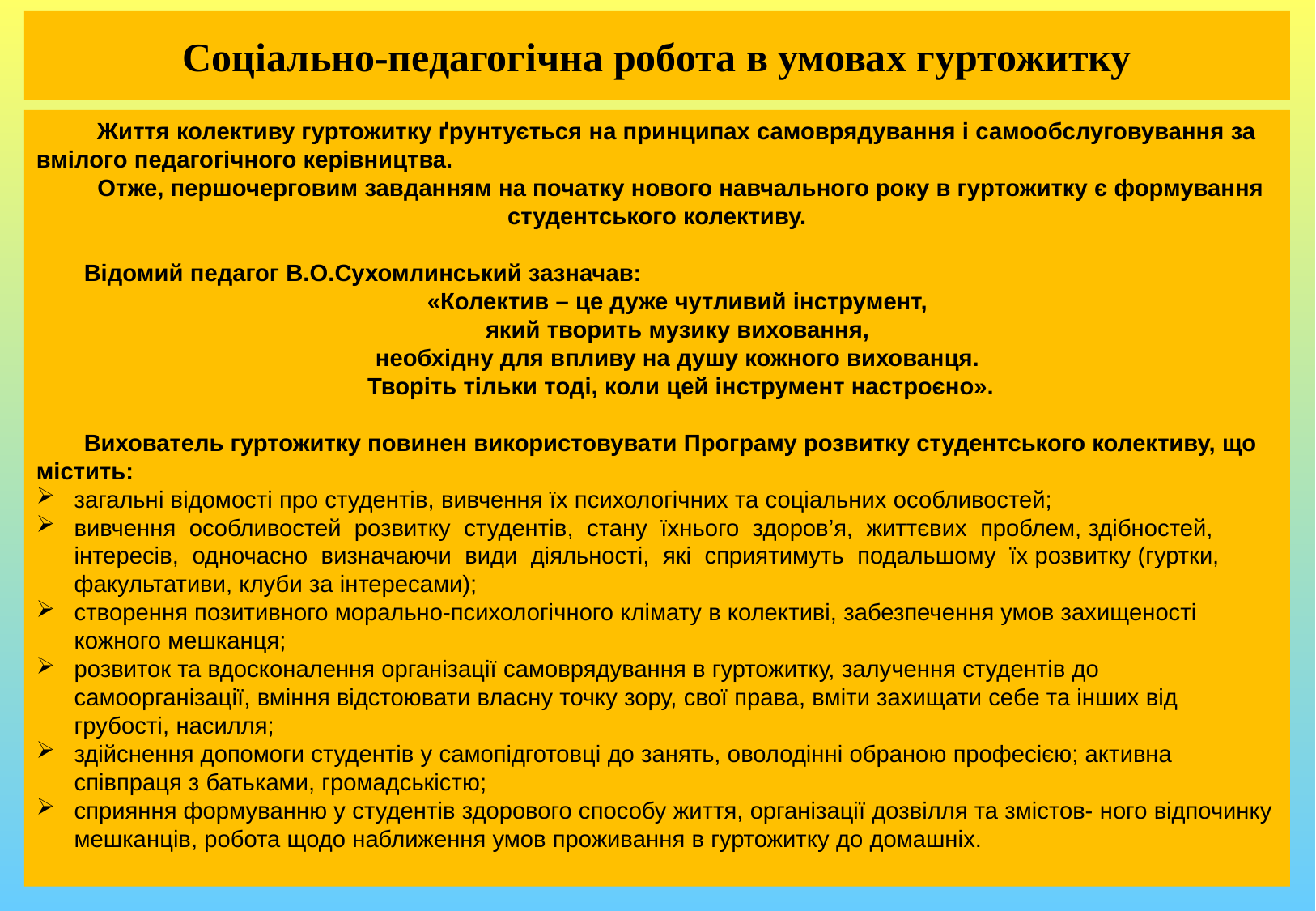

# Соціально-педагогічна робота в умовах гуртожитку
Життя колективу гуртожитку ґрунтується на принципах самоврядування і самообслуговування за вмілого педагогічного керівництва.
Отже, першочерговим завданням на початку нового навчального року в гуртожитку є формування студентського колективу.

Відомий педагог В.О.Сухомлинський зазначав:
«Колектив – це дуже чутливий інструмент,
який творить музику виховання,
необхідну для впливу на душу кожного вихованця.
Творіть тільки тоді, коли цей інструмент настроєно».

Вихователь гуртожитку повинен використовувати Програму розвитку студентського колективу, що містить:
загальні відомості про студентів, вивчення їх психологічних та соціальних особливостей;
вивчення  особливостей  розвитку  студентів,  стану  їхнього  здоров’я,  життєвих  проблем, здібностей,  інтересів,  одночасно  визначаючи  види  діяльності,  які  сприятимуть  подальшому  їх розвитку (гуртки, факультативи, клуби за інтересами);
створення позитивного морально-психологічного клімату в колективі, забезпечення умов захищеності кожного мешканця;
розвиток та вдосконалення організації самоврядування в гуртожитку, залучення студентів до самоорганізації, вміння відстоювати власну точку зору, свої права, вміти захищати себе та інших від грубості, насилля;
здійснення допомоги студентів у самопідготовці до занять, оволодінні обраною професією; активна співпраця з батьками, громадськістю;
сприяння формуванню у студентів здорового способу життя, організації дозвілля та змістов- ного відпочинку мешканців, робота щодо наближення умов проживання в гуртожитку до домашніх.